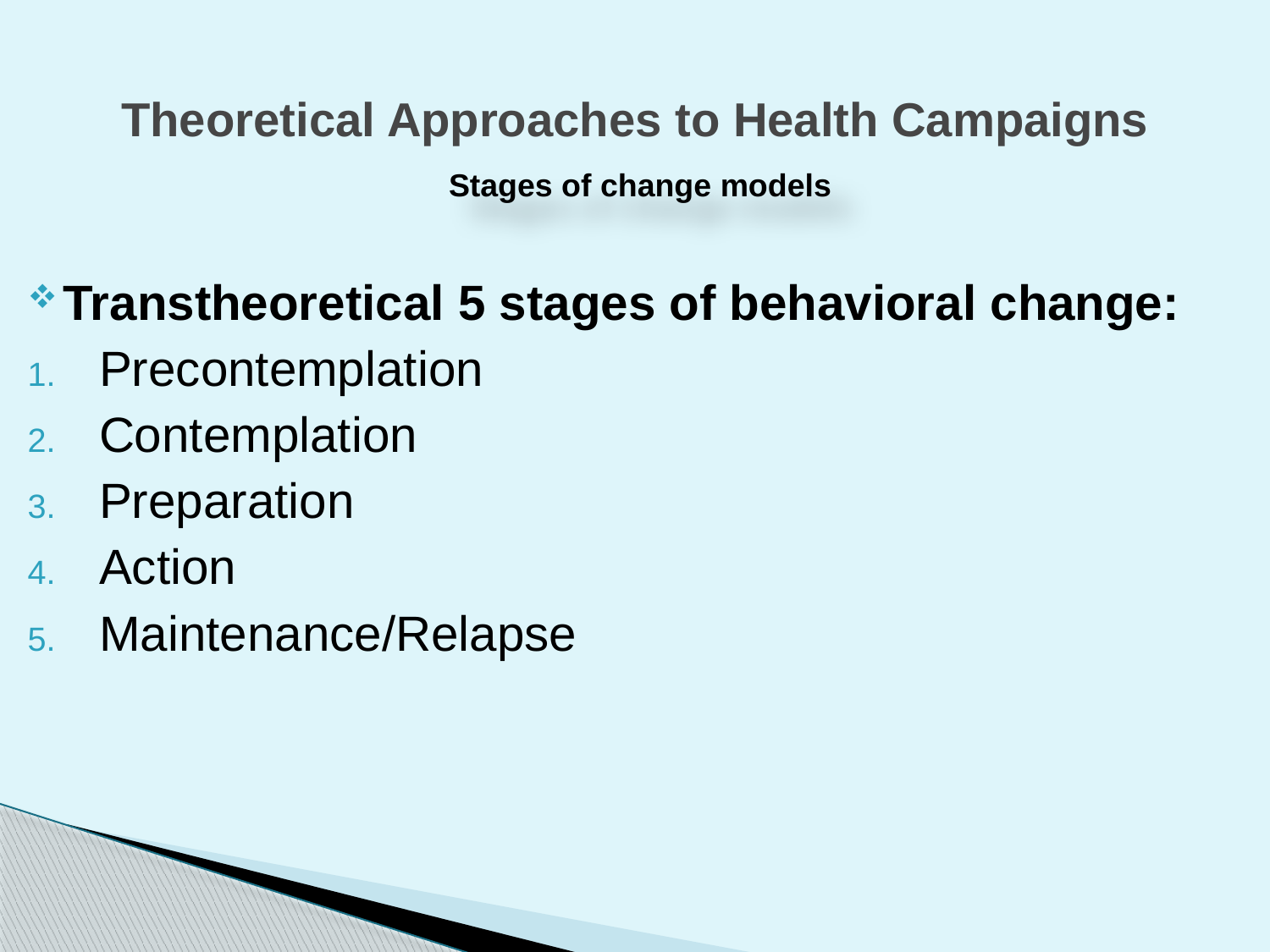

# Theoretical Approaches to Health Campaigns
Stages of change models
Transtheoretical 5 stages of behavioral change:
Precontemplation
Contemplation
Preparation
Action
Maintenance/Relapse